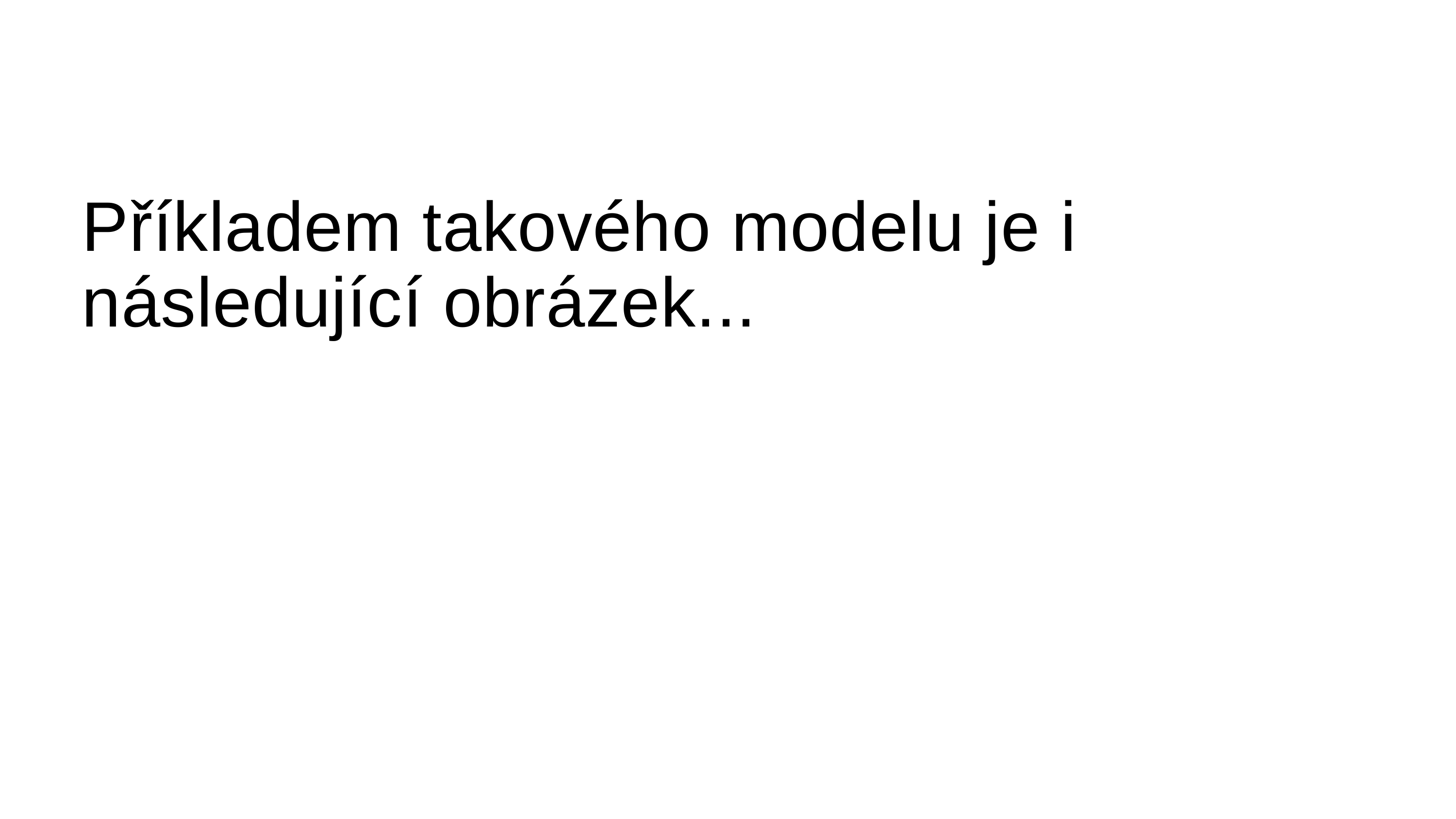

Příkladem takového modelu je i následující obrázek...